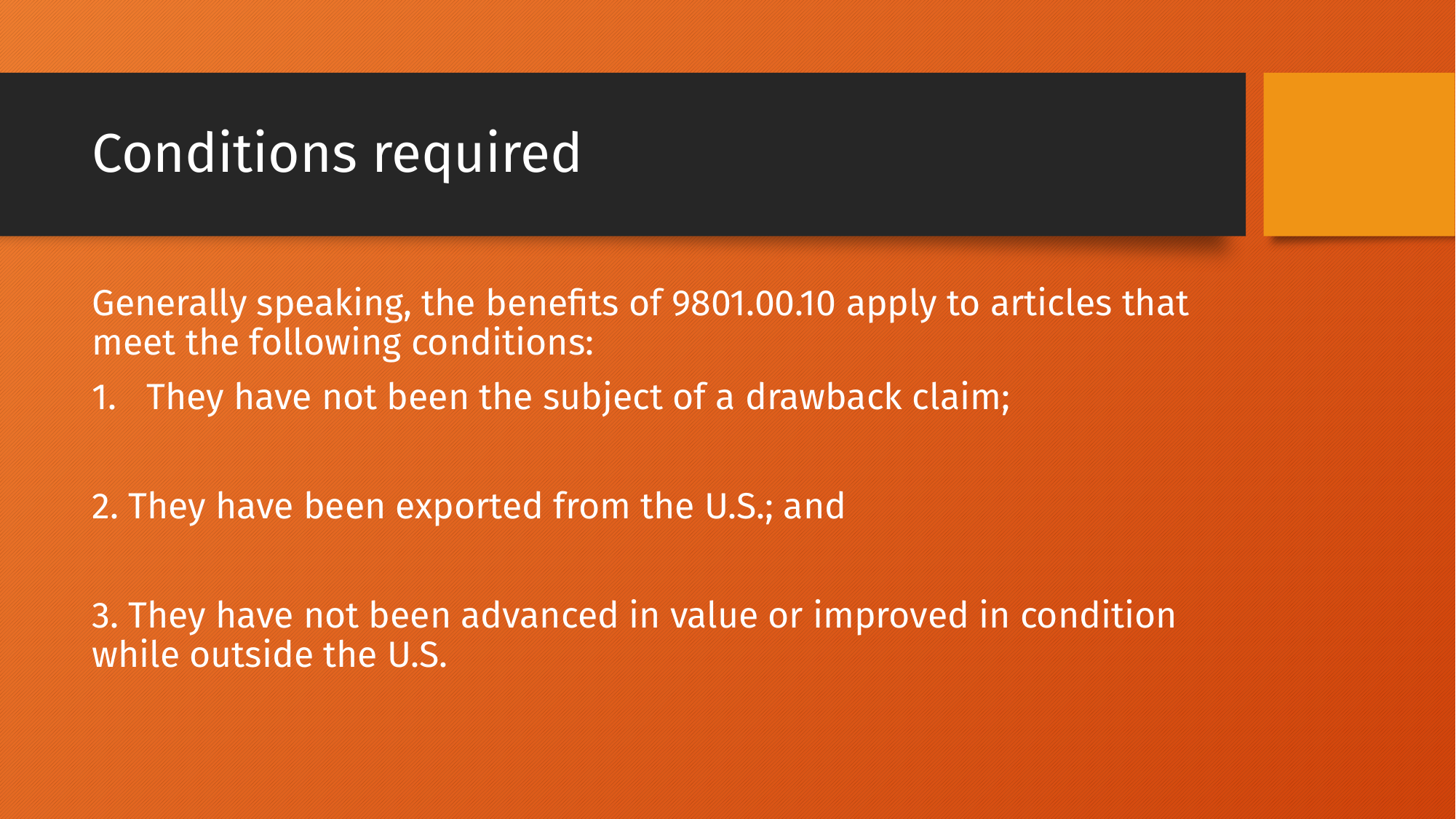

# Conditions required
Generally speaking, the benefits of 9801.00.10 apply to articles that meet the following conditions:
They have not been the subject of a drawback claim;

2. They have been exported from the U.S.; and

3. They have not been advanced in value or improved in condition while outside the U.S.